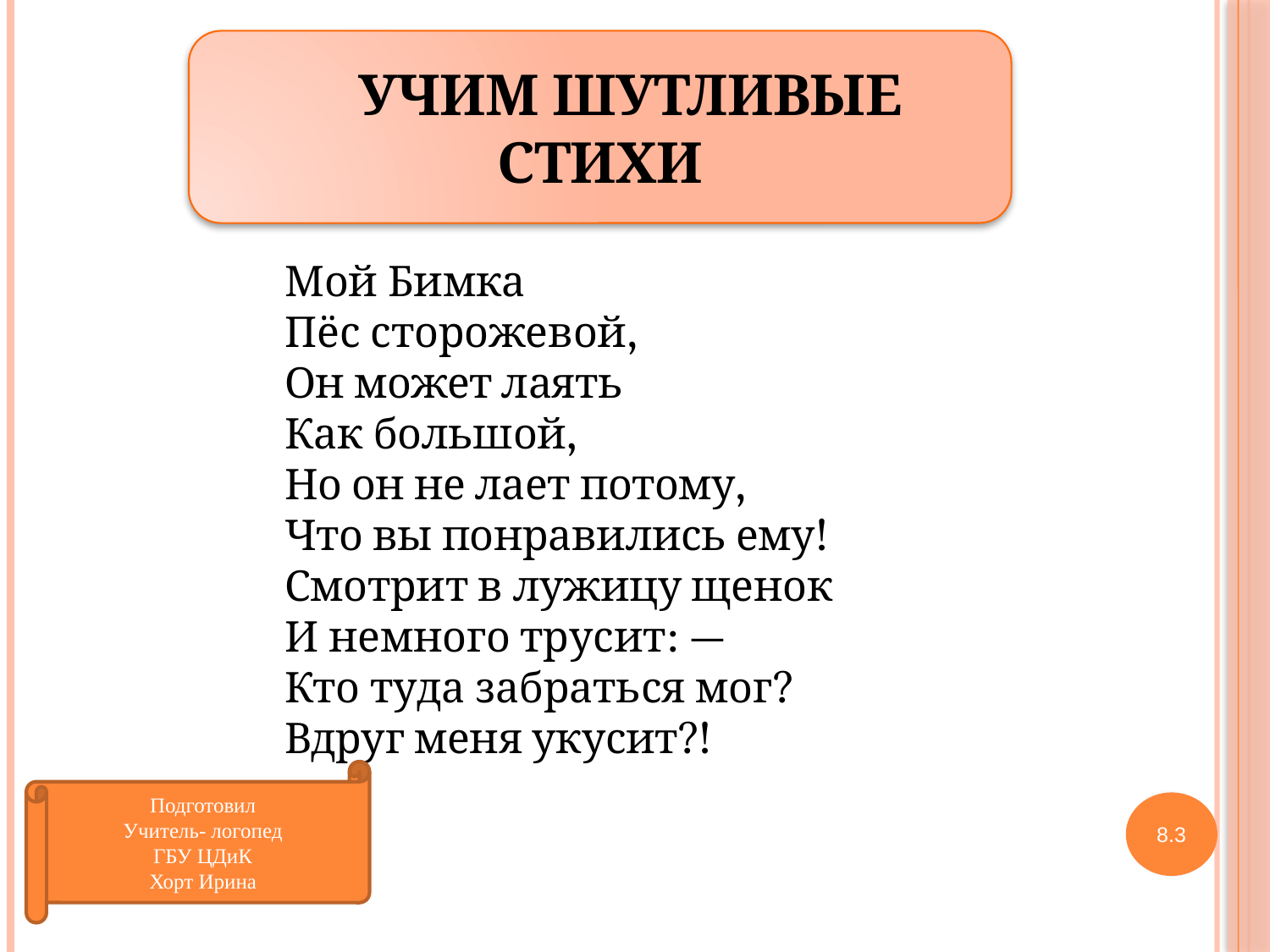

УЧИМ ШУТЛИВЫЕ СТИХИ
Мой Бимка
Пёс сторожевой,
Он может лаять
Как большой,
Но он не лает потому,
Что вы понравились ему!
Смотрит в лужицу щенок
И немного трусит: —
Кто туда забраться мог?
Вдруг меня укусит?!
Подготовил
Учитель- логопед
ГБУ ЦДиК
Хорт Ирина
8.3